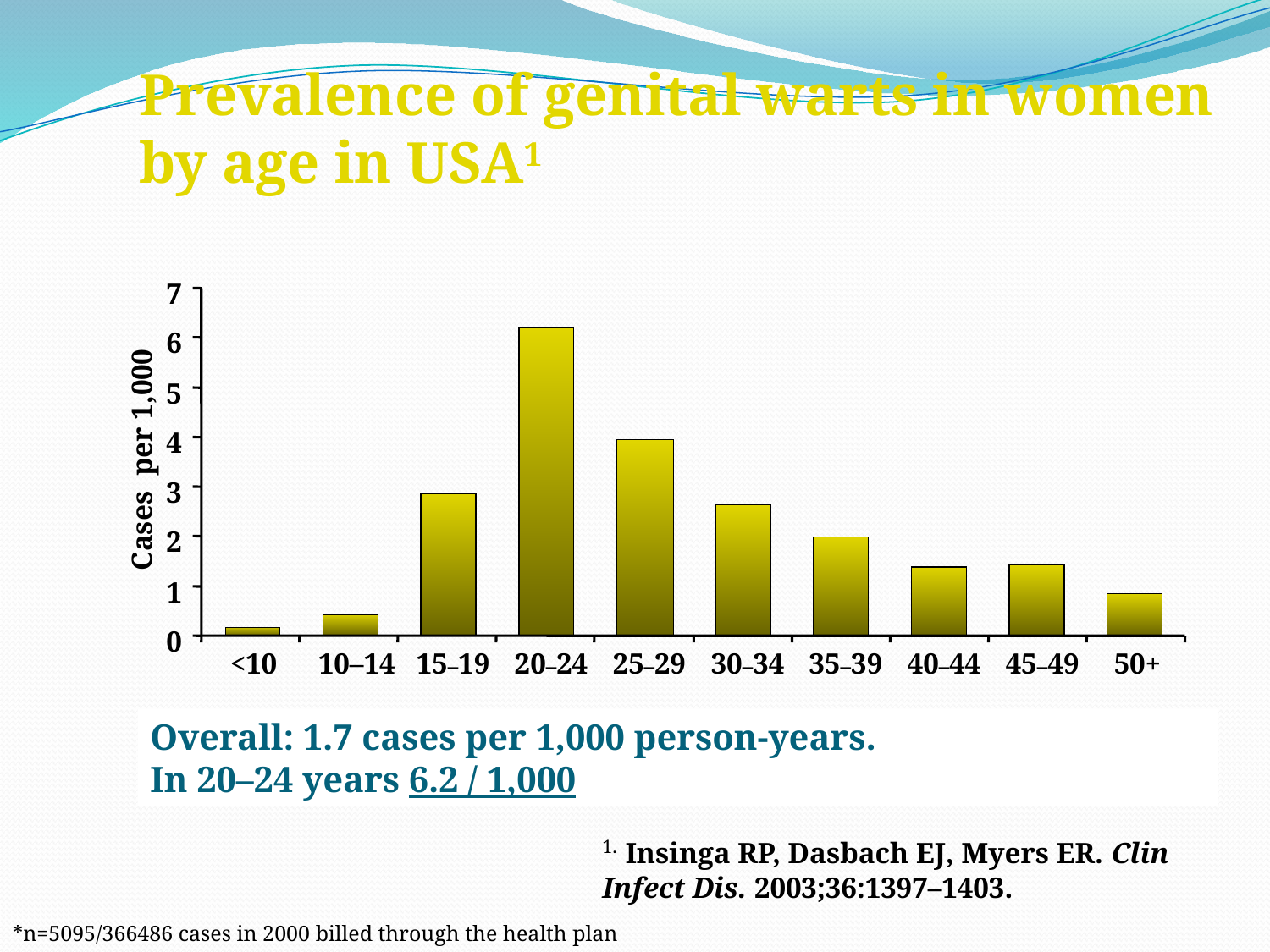

Prevalence of genital warts in women by age in USA1
7

6

5

4

Cases  per 1,000

3

2

1

0

<10
10–14
15–19
20–24
25–29
30–34
35–39
40–44
45–49
50+
Overall: 1.7 cases per 1,000 person-years.
In 20–24 years 6.2 / 1,000
1. Insinga RP, Dasbach EJ, Myers ER. Clin Infect Dis. 2003;36:1397–1403.

*n=5095/366486 cases in 2000 billed through the health plan